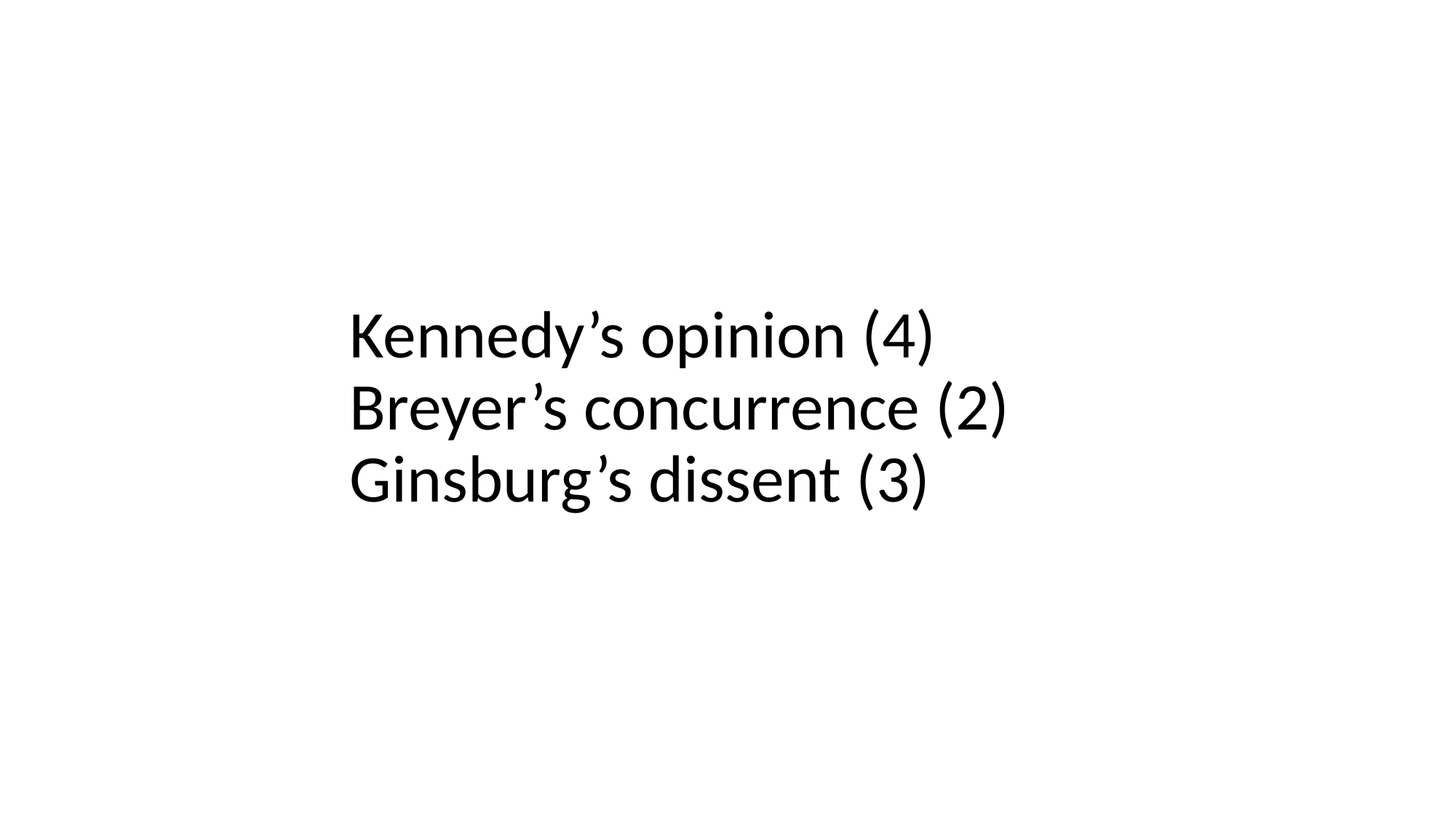

# Kennedy’s opinion (4) Breyer’s concurrence (2) Ginsburg’s dissent (3)